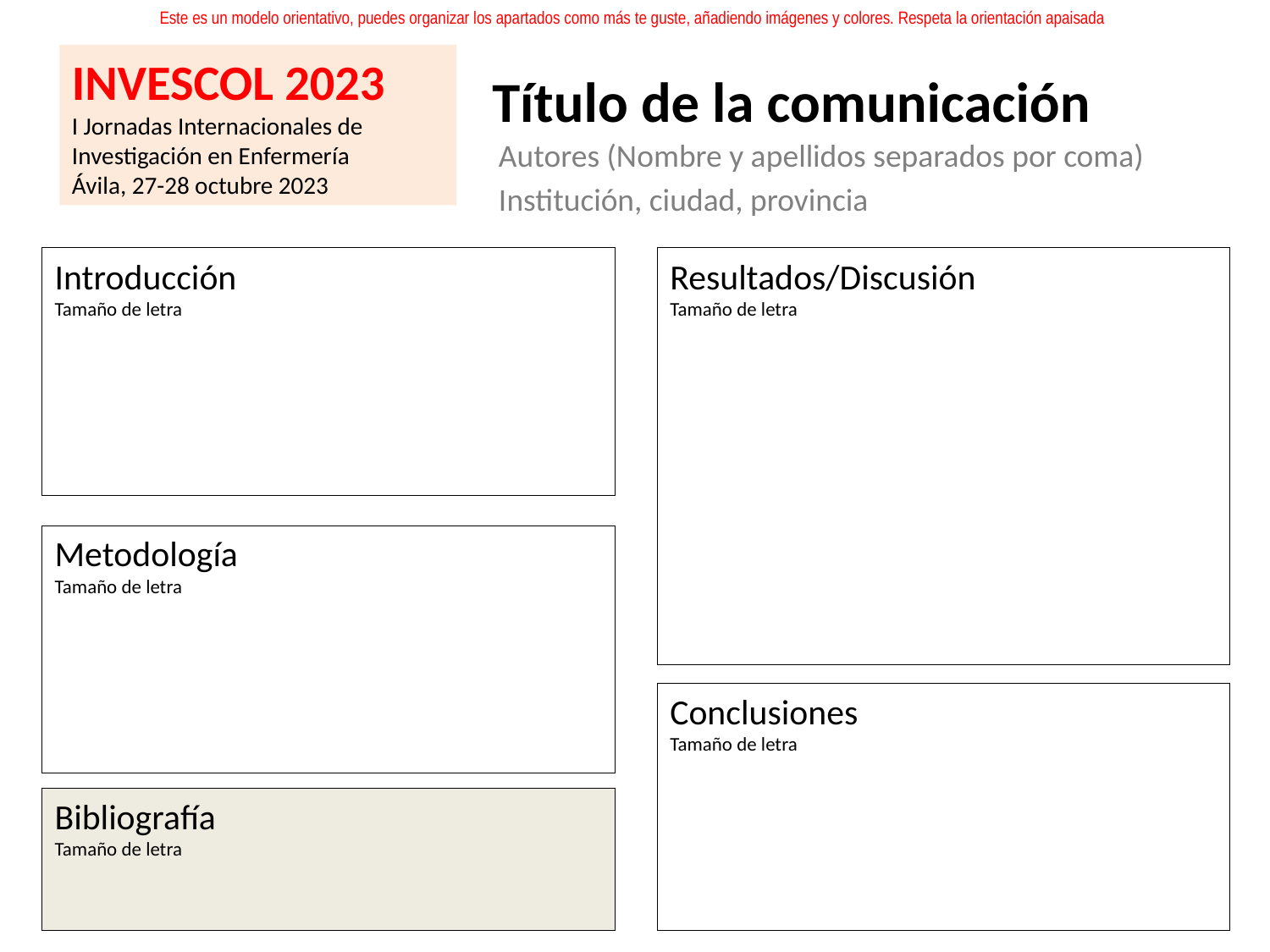

Este es un modelo orientativo, puedes organizar los apartados como más te guste, añadiendo imágenes y colores. Respeta la orientación apaisada
INVESCOL 2023
I Jornadas Internacionales de Investigación en Enfermería
Ávila, 27-28 octubre 2023
Título de la comunicación
Autores (Nombre y apellidos separados por coma)
Institución, ciudad, provincia
Introducción
Tamaño de letra

Resultados/Discusión
Tamaño de letra

Metodología
Tamaño de letra

Conclusiones
Tamaño de letra

Bibliografía
Tamaño de letra